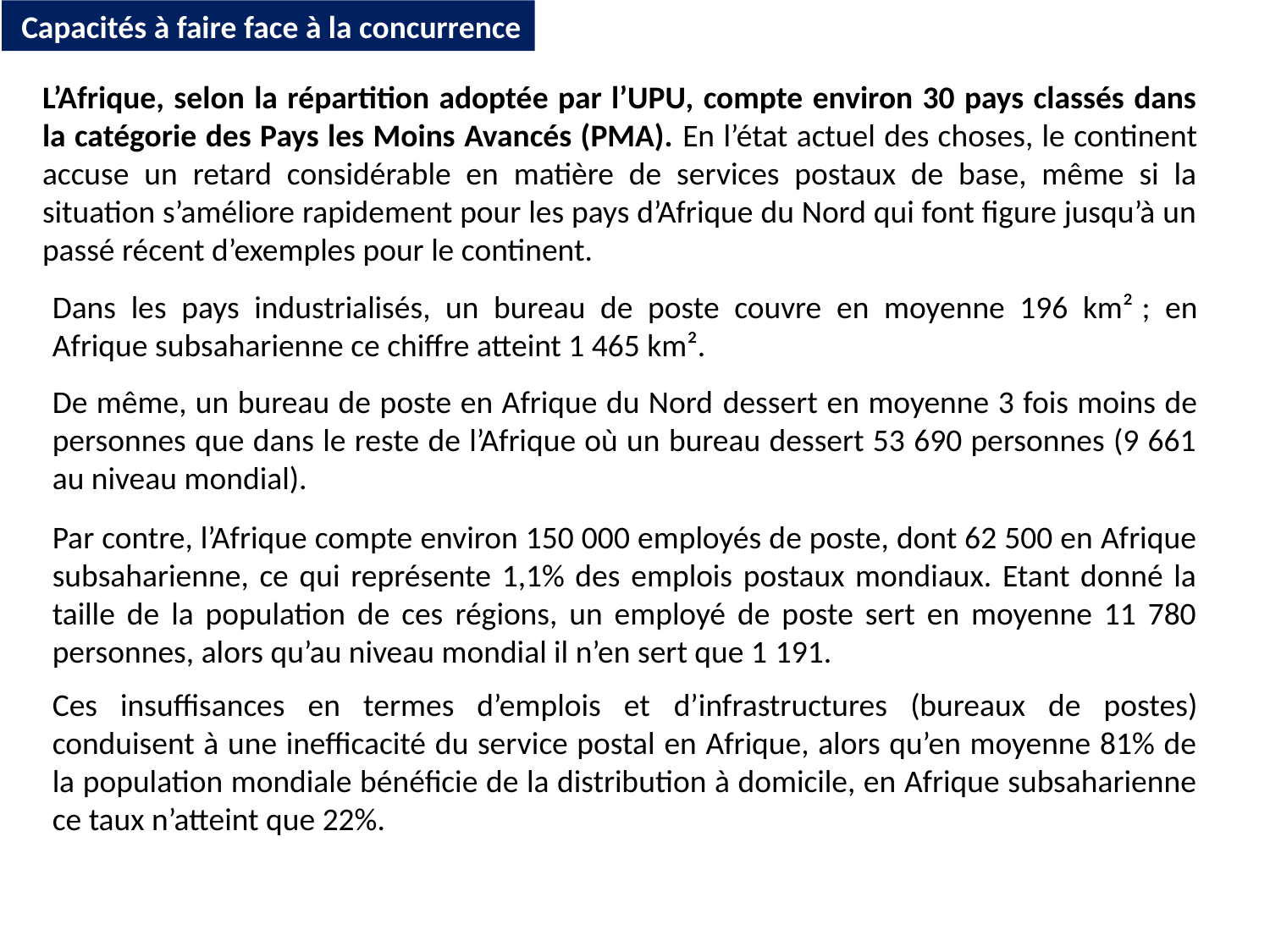

Capacités à faire face à la concurrence
L’Afrique, selon la répartition adoptée par l’UPU, compte environ 30 pays classés dans la catégorie des Pays les Moins Avancés (PMA). En l’état actuel des choses, le continent accuse un retard considérable en matière de services postaux de base, même si la situation s’améliore rapidement pour les pays d’Afrique du Nord qui font figure jusqu’à un passé récent d’exemples pour le continent.
Dans les pays industrialisés, un bureau de poste couvre en moyenne 196 km² ; en Afrique subsaharienne ce chiffre atteint 1 465 km².

De même, un bureau de poste en Afrique du Nord dessert en moyenne 3 fois moins de personnes que dans le reste de l’Afrique où un bureau dessert 53 690 personnes (9 661 au niveau mondial).

Par contre, l’Afrique compte environ 150 000 employés de poste, dont 62 500 en Afrique subsaharienne, ce qui représente 1,1% des emplois postaux mondiaux. Etant donné la taille de la population de ces régions, un employé de poste sert en moyenne 11 780 personnes, alors qu’au niveau mondial il n’en sert que 1 191.

Ces insuffisances en termes d’emplois et d’infrastructures (bureaux de postes) conduisent à une inefficacité du service postal en Afrique, alors qu’en moyenne 81% de la population mondiale bénéficie de la distribution à domicile, en Afrique subsaharienne ce taux n’atteint que 22%.